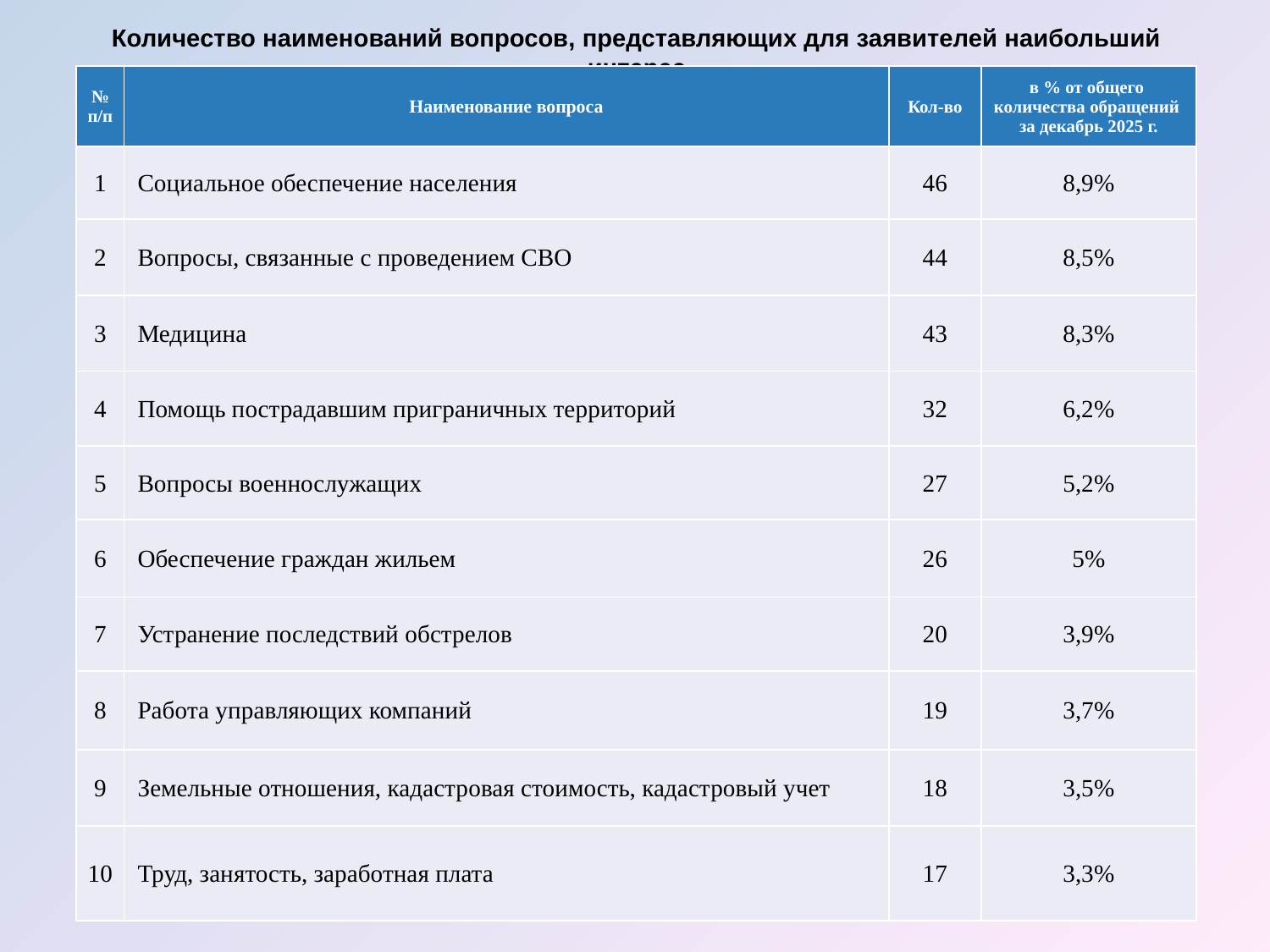

# Количество наименований вопросов, представляющих для заявителей наибольший интерес
| № п/п | Наименование вопроса | Кол-во | в % от общего количества обращений за декабрь 2025 г. |
| --- | --- | --- | --- |
| 1 | Социальное обеспечение населения | 46 | 8,9% |
| 2 | Вопросы, связанные с проведением СВО | 44 | 8,5% |
| 3 | Медицина | 43 | 8,3% |
| 4 | Помощь пострадавшим приграничных территорий | 32 | 6,2% |
| 5 | Вопросы военнослужащих | 27 | 5,2% |
| 6 | Обеспечение граждан жильем | 26 | 5% |
| 7 | Устранение последствий обстрелов | 20 | 3,9% |
| 8 | Работа управляющих компаний | 19 | 3,7% |
| 9 | Земельные отношения, кадастровая стоимость, кадастровый учет | 18 | 3,5% |
| 10 | Труд, занятость, заработная плата | 17 | 3,3% |